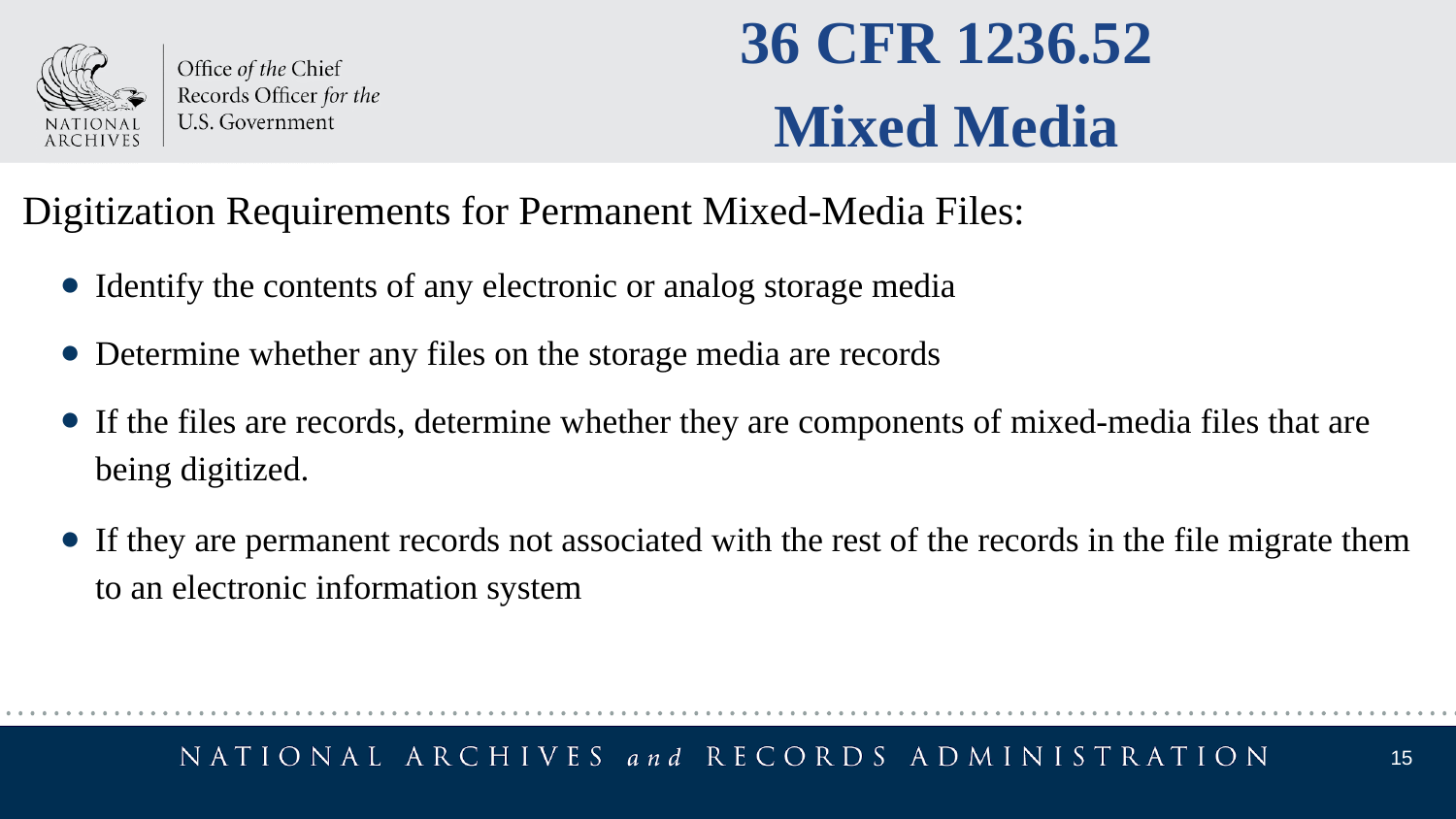

36 CFR 1236.52
Mixed Media
Digitization Requirements for Permanent Mixed-Media Files:
Identify the contents of any electronic or analog storage media
Determine whether any files on the storage media are records
If the files are records, determine whether they are components of mixed-media files that are being digitized.
If they are permanent records not associated with the rest of the records in the file migrate them to an electronic information system